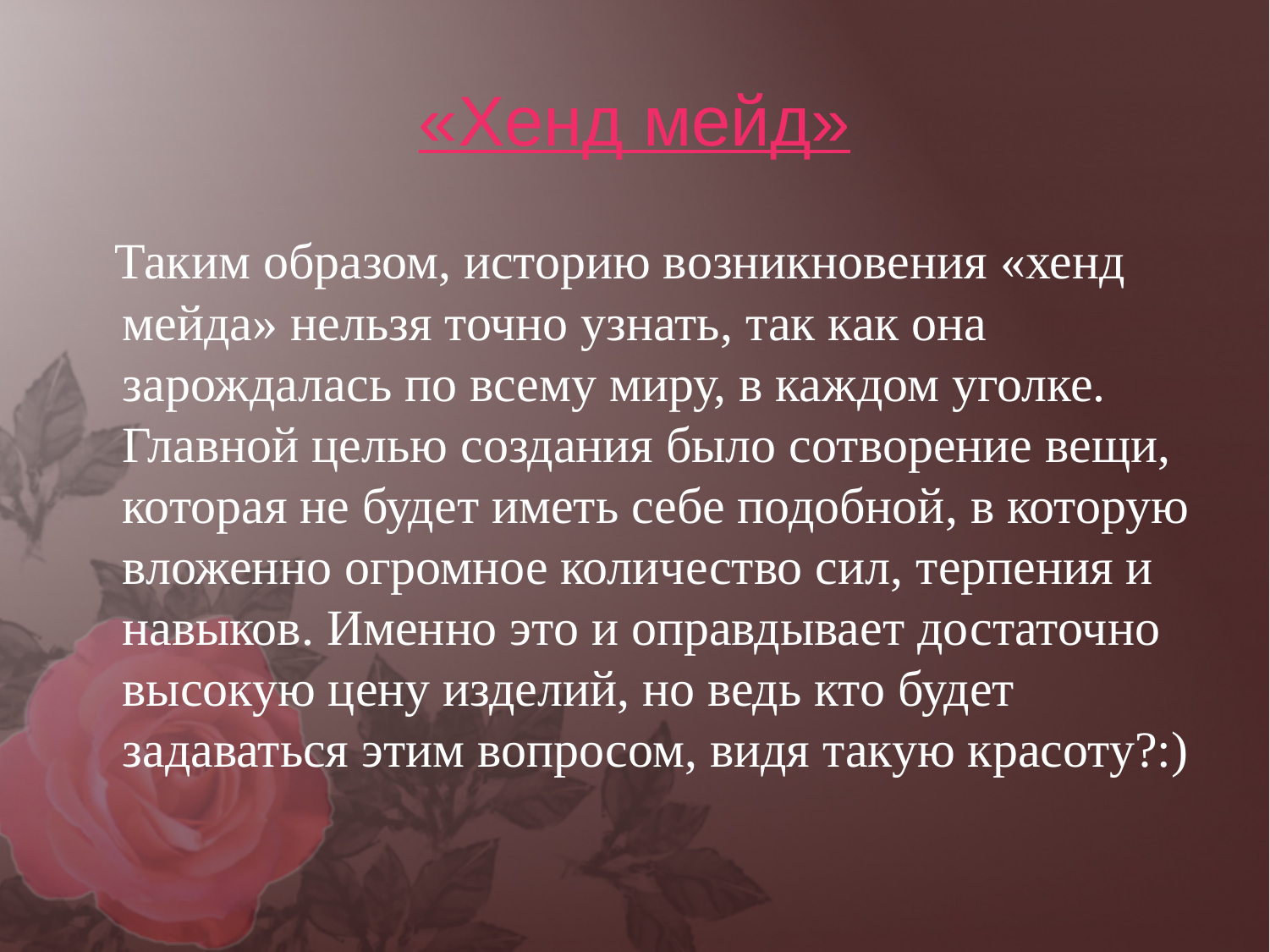

# «Хенд мейд»
   Таким образом, историю возникновения «хенд мейда» нельзя точно узнать, так как она зарождалась по всему миру, в каждом уголке. Главной целью создания было сотворение вещи, которая не будет иметь себе подобной, в которую вложенно огромное количество сил, терпения и навыков. Именно это и оправдывает достаточно высокую цену изделий, но ведь кто будет задаваться этим вопросом, видя такую красоту?:)